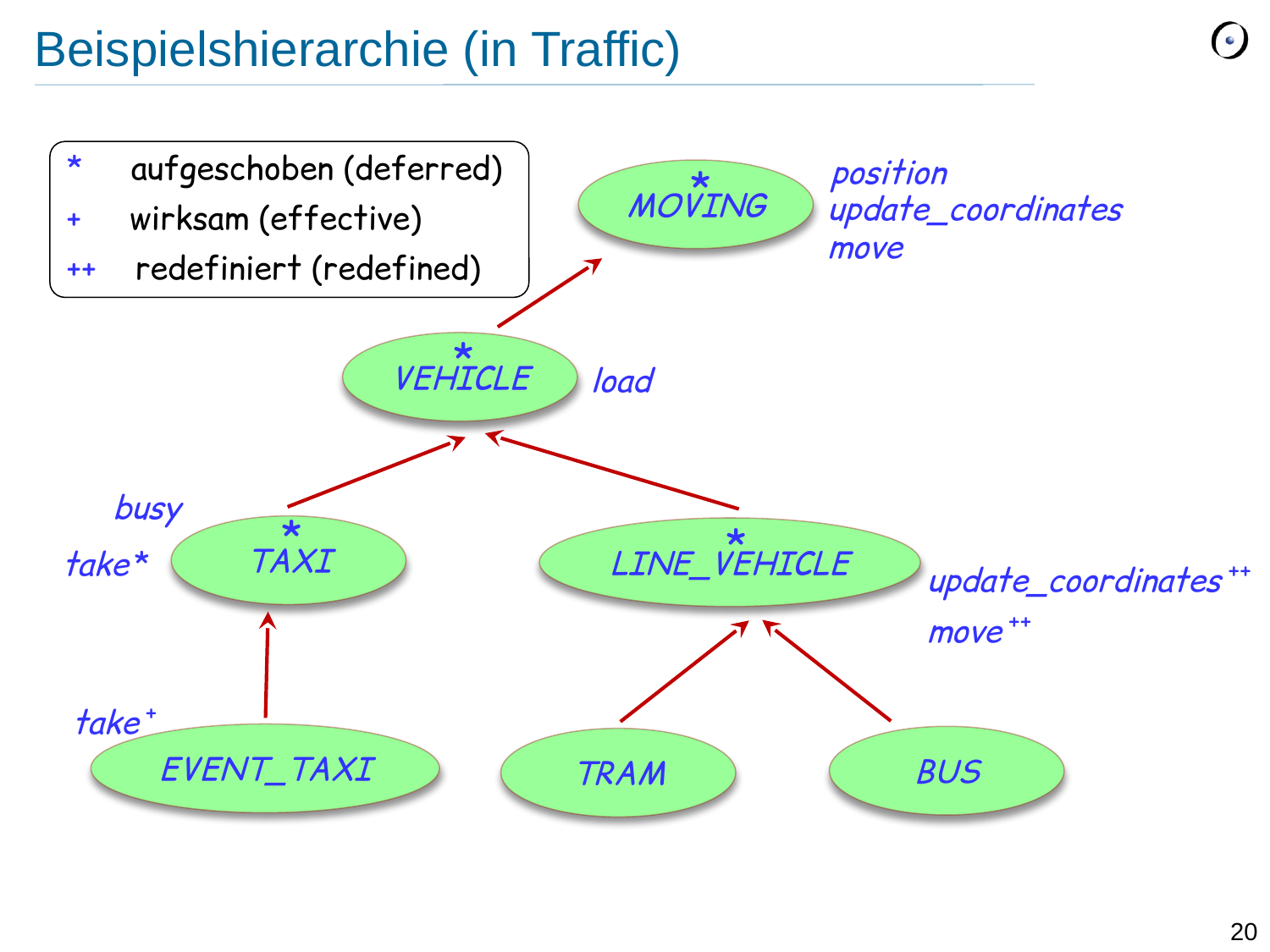

# Beispielshierarchie (in Traffic)
*     aufgeschoben (deferred)
+     wirksam (effective)
++    redefiniert (redefined)
position
MOVING
*
update_coordinates
move
VEHICLE
*
load
busy
*
TAXI
LINE_VEHICLE
*
take *
update_coordinates ++
move ++
take +
EVENT_TAXI
BUS
TRAM